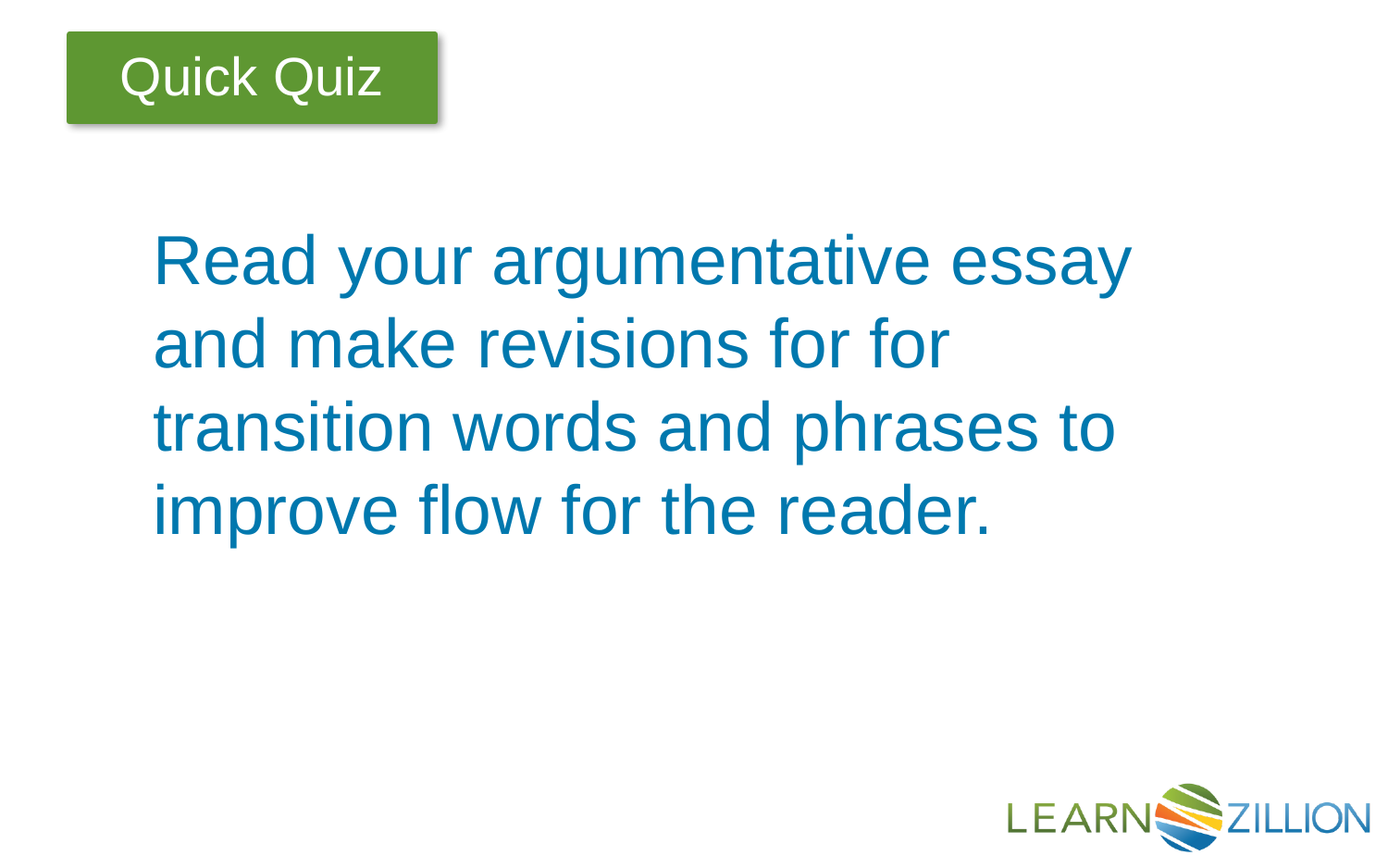

Read your argumentative essay and make revisions for for transition words and phrases to improve flow for the reader.